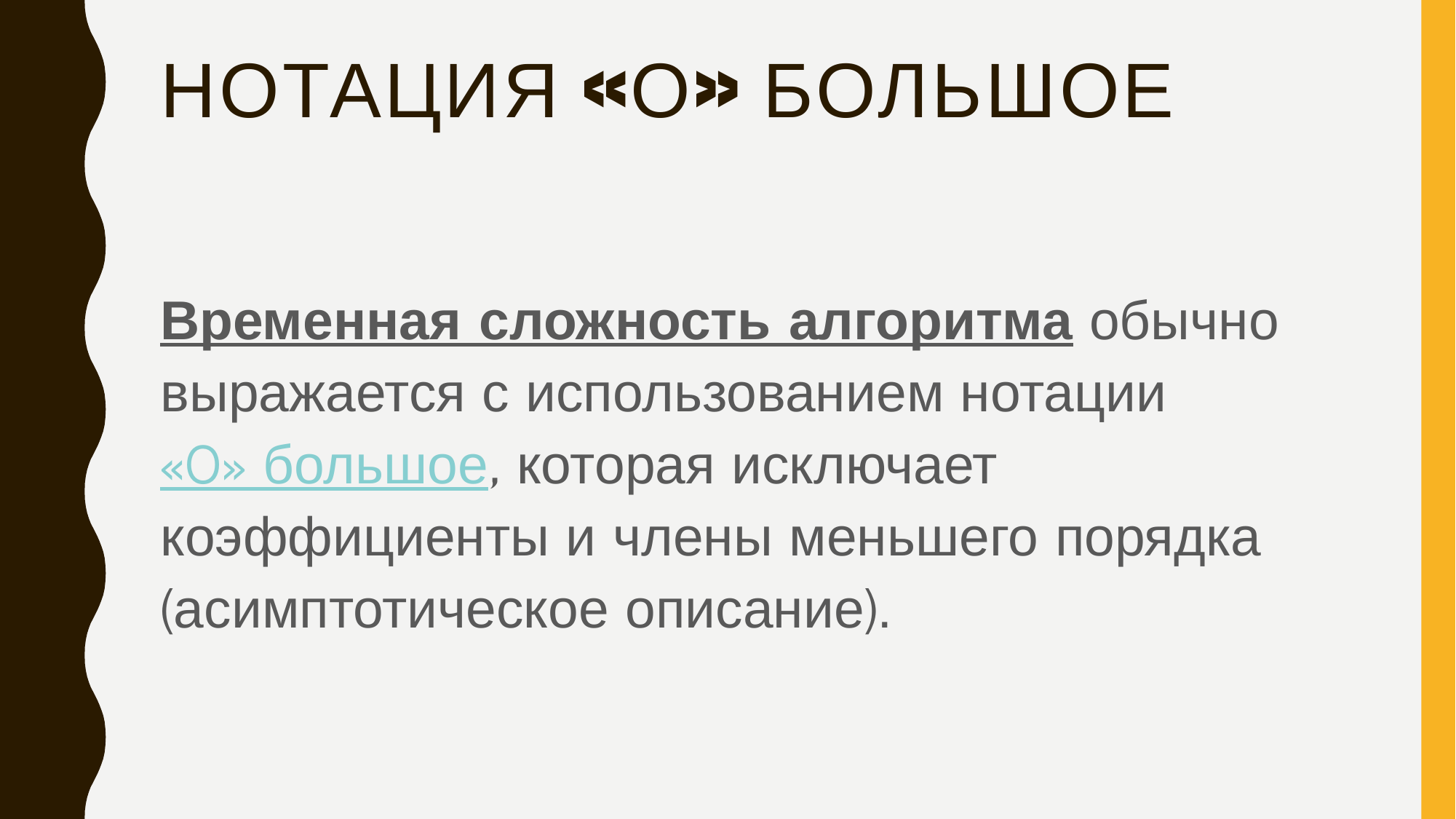

# Нотация «О» большое
Временная сложность алгоритма обычно выражается с использованием нотации «O» большое, которая исключает коэффициенты и члены меньшего порядка (асимптотическое описание).